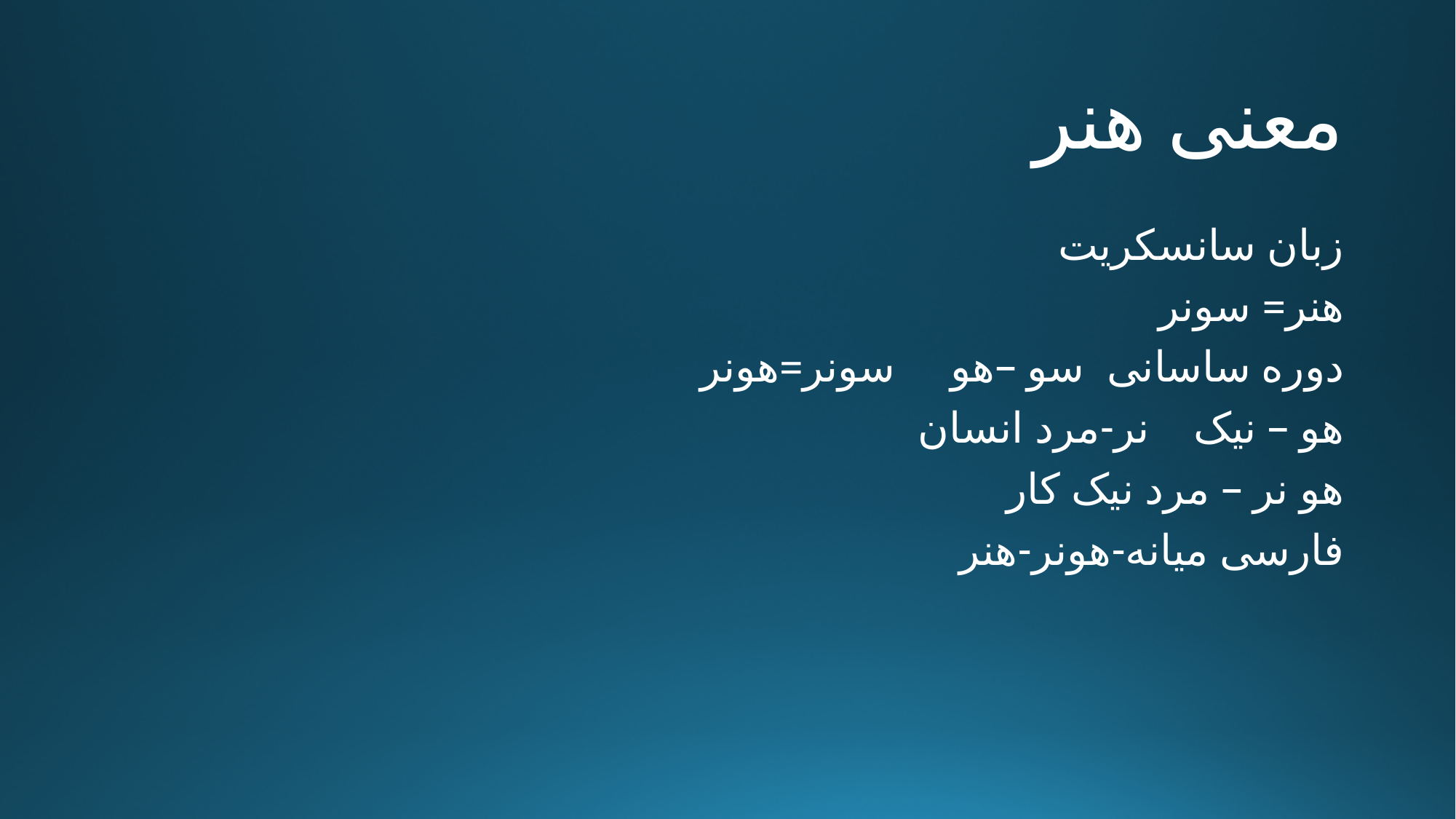

# معنی هنر
زبان سانسکریت
هنر= سونر
دوره ساسانی  سو –هو     سونر=هونر
هو – نیک    نر-مرد انسان
هو نر – مرد نیک کار
فارسی میانه-هونر-هنر